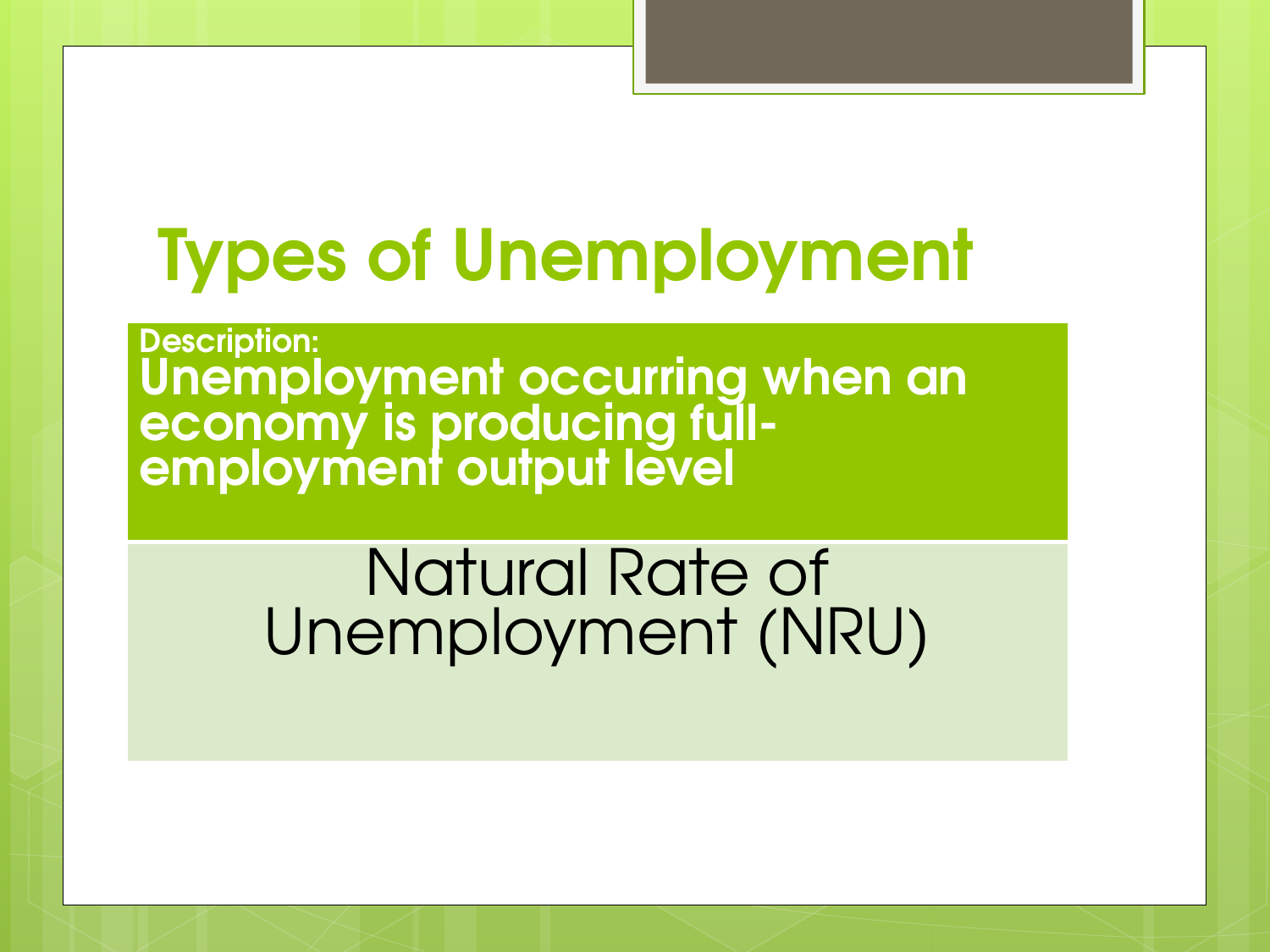

# Types of Unemployment
| Description: Unemployment occurring when an economy is producing full-employment output level |
| --- |
| Natural Rate of Unemployment (NRU) |